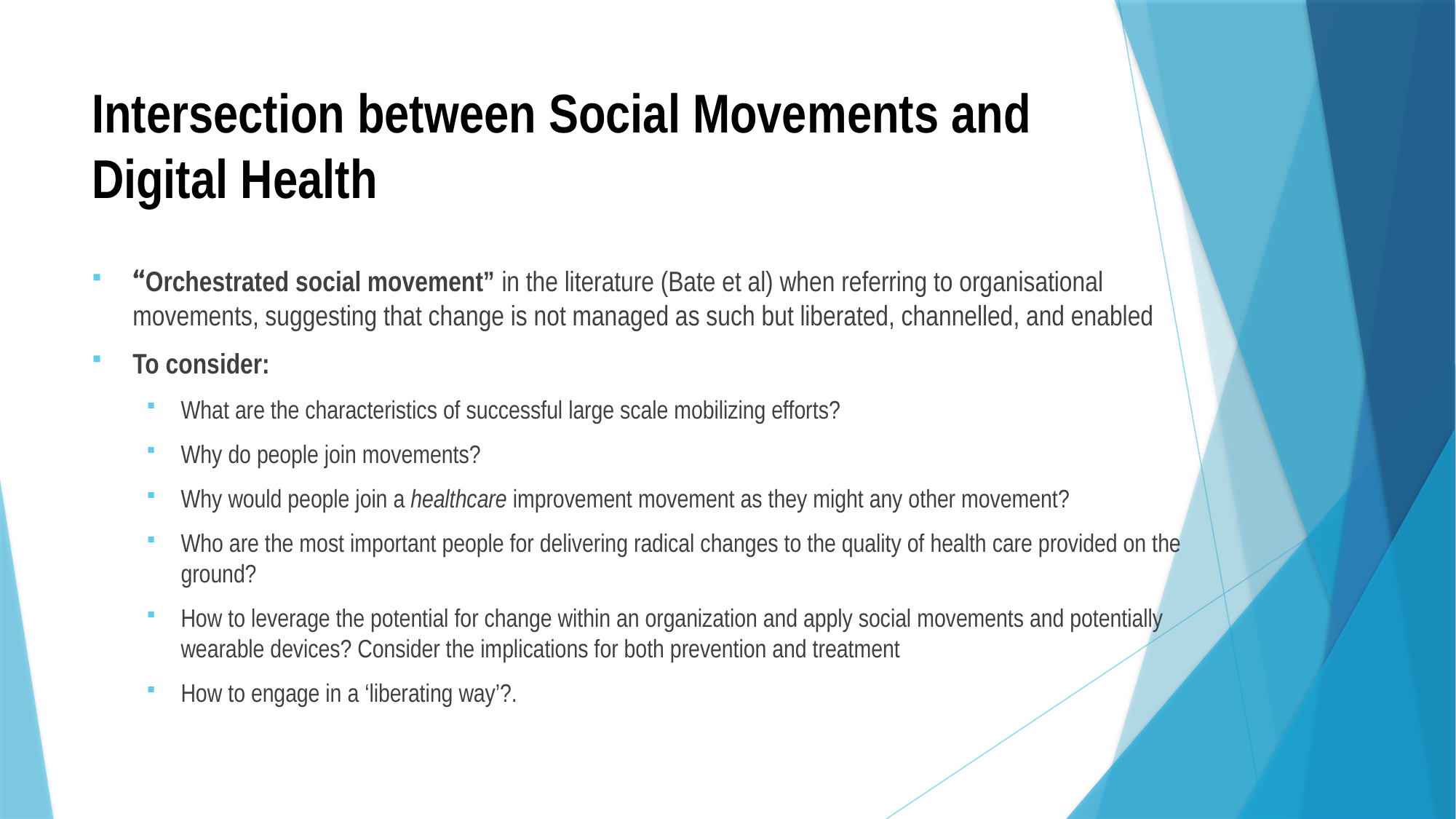

# Intersection between Social Movements and Digital Health
“Orchestrated social movement” in the literature (Bate et al) when referring to organisational movements, suggesting that change is not managed as such but liberated, channelled, and enabled
To consider:
What are the characteristics of successful large scale mobilizing efforts?
Why do people join movements?
Why would people join a healthcare improvement movement as they might any other movement?
Who are the most important people for delivering radical changes to the quality of health care provided on the ground?
How to leverage the potential for change within an organization and apply social movements and potentially wearable devices? Consider the implications for both prevention and treatment
How to engage in a ‘liberating way’?.